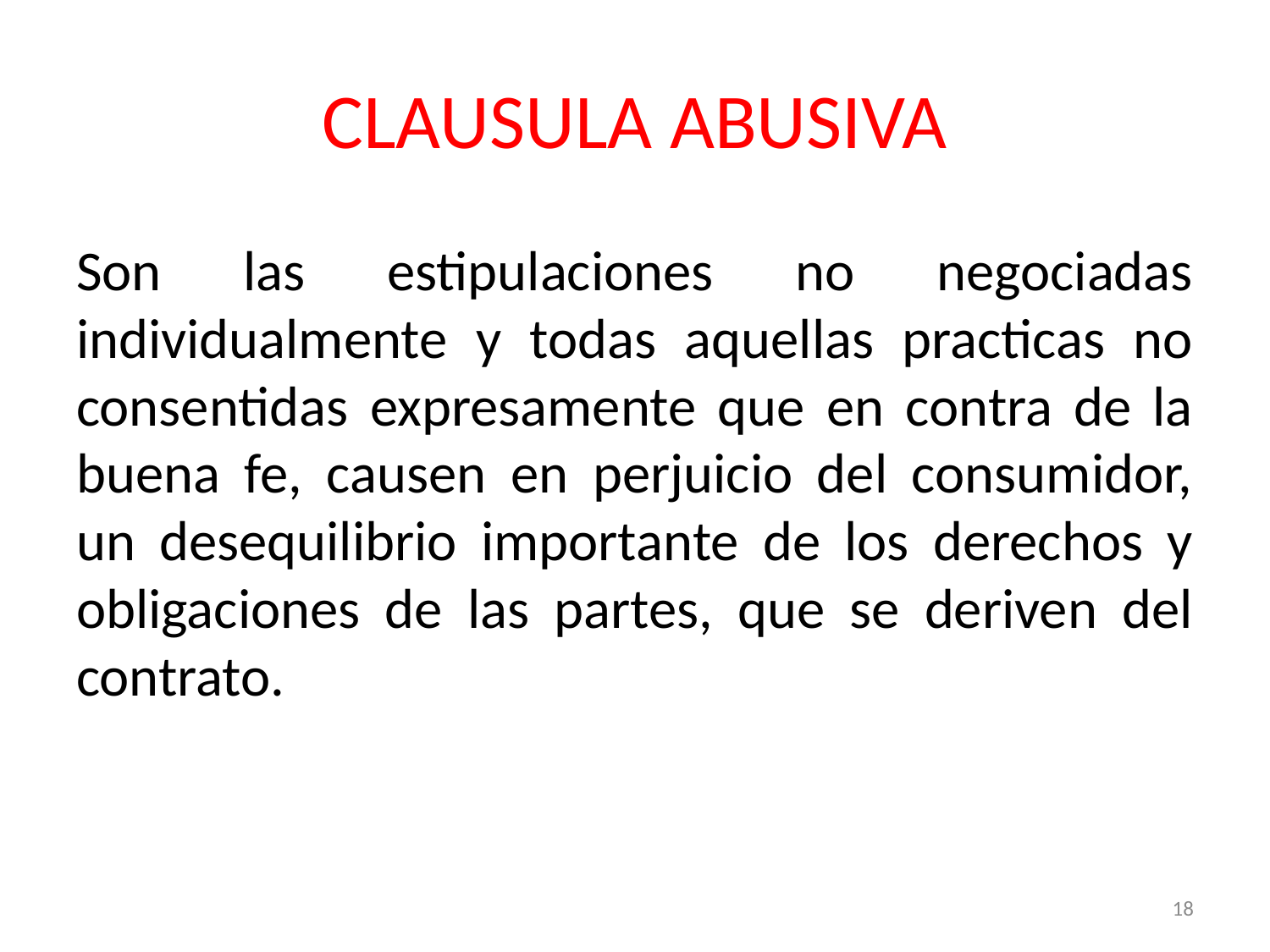

# CLAUSULA ABUSIVA
Son las estipulaciones no negociadas individualmente y todas aquellas practicas no consentidas expresamente que en contra de la buena fe, causen en perjuicio del consumidor, un desequilibrio importante de los derechos y obligaciones de las partes, que se deriven del contrato.

18